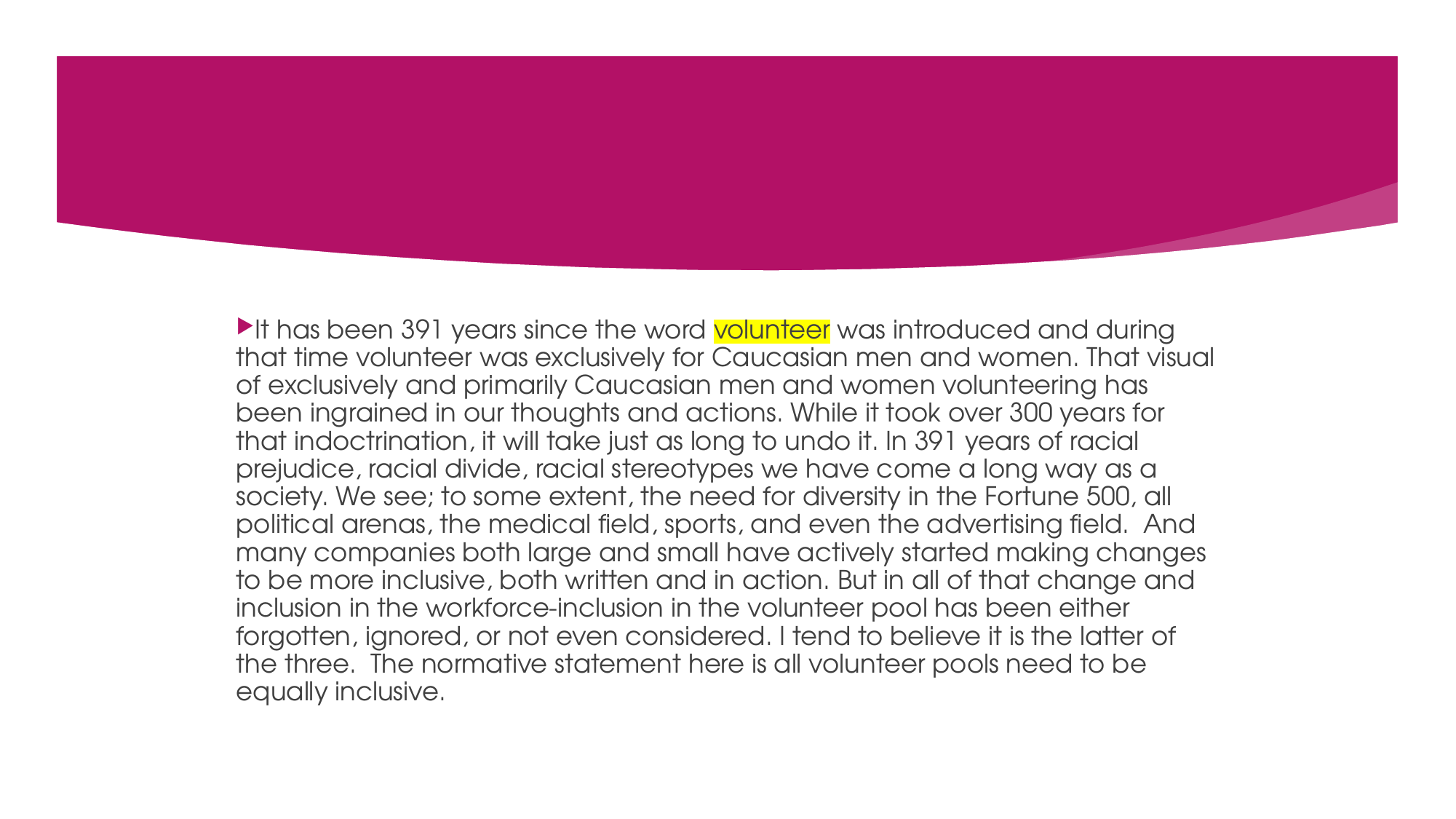

It has been 391 years since the word volunteer was introduced and during that time volunteer was exclusively for Caucasian men and women. That visual of exclusively and primarily Caucasian men and women volunteering has been ingrained in our thoughts and actions. While it took over 300 years for that indoctrination, it will take just as long to undo it. In 391 years of racial prejudice, racial divide, racial stereotypes we have come a long way as a society. We see; to some extent, the need for diversity in the Fortune 500, all political arenas, the medical field, sports, and even the advertising field.  And many companies both large and small have actively started making changes to be more inclusive, both written and in action. But in all of that change and inclusion in the workforce-inclusion in the volunteer pool has been either forgotten, ignored, or not even considered. I tend to believe it is the latter of the three.  The normative statement here is all volunteer pools need to be equally inclusive.